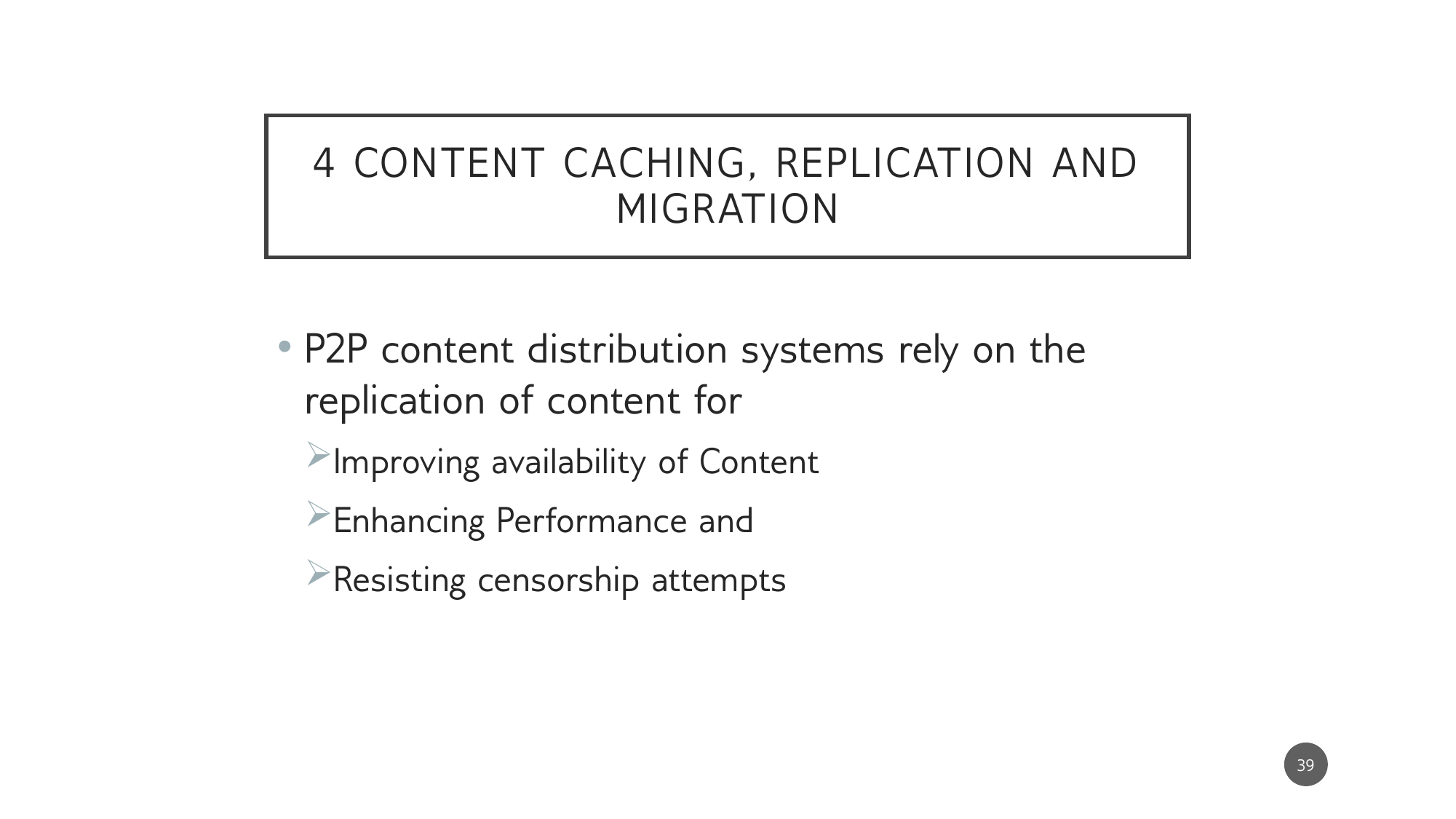

# 4 Content Caching, Replication and Migration
P2P content distribution systems rely on the replication of content for
Improving availability of Content
Enhancing Performance and
Resisting censorship attempts
39